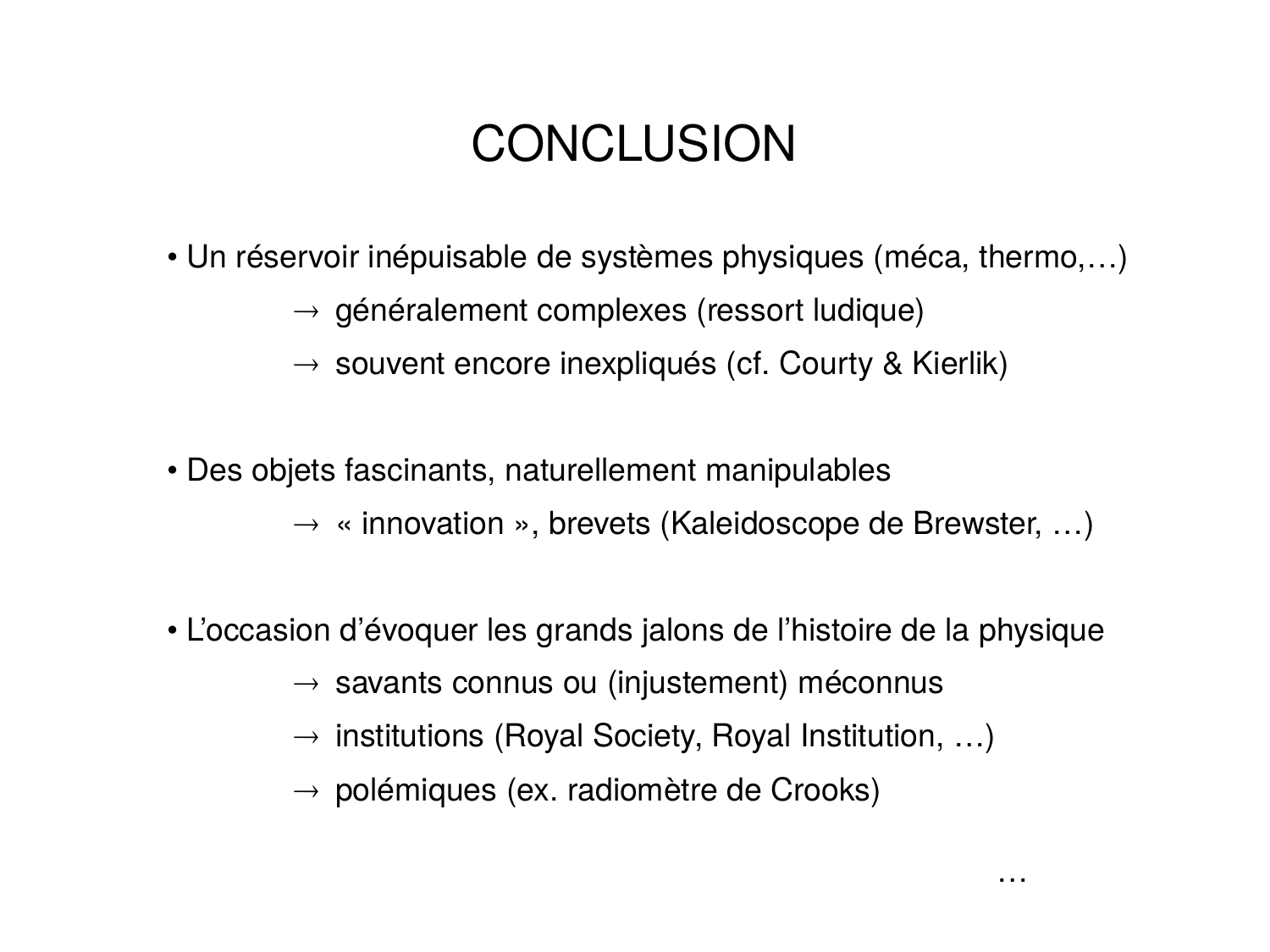

Conclusion
• Un réservoir inépuisable de systèmes physiques (méca, thermo,…)
	→ généralement complexes (ressort ludique)
	→ souvent encore inexpliqués (cf. Courty & Kierlik)

• Des objets fascinants, naturellement manipulables
	→ « innovation », brevets (Kaleidoscope de Brewster, …)

• L’occasion d’évoquer les grands jalons de l’histoire de la physique
	→ savants connus ou (injustement) méconnus
	→ institutions (Royal Society, Royal Institution, …)
	→ polémiques (ex. radiomètre de Crooks)
…